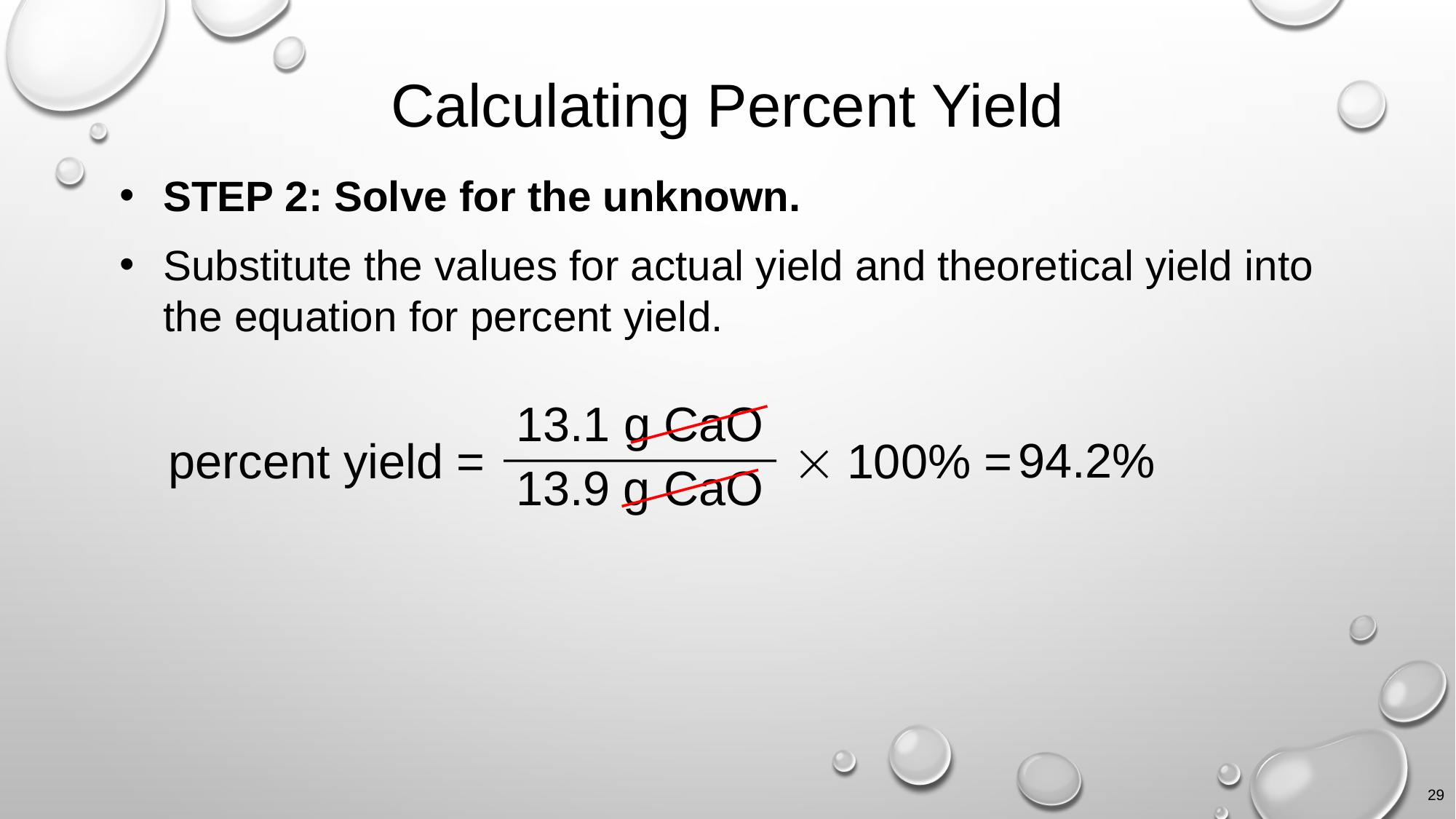

# Calculating Percent Yield
STEP 2: Solve for the unknown.
Substitute the values for actual yield and theoretical yield into the equation for percent yield.
13.1 g CaO
13.9 g CaO

percent yield =                       × 100% =
94.2%
29